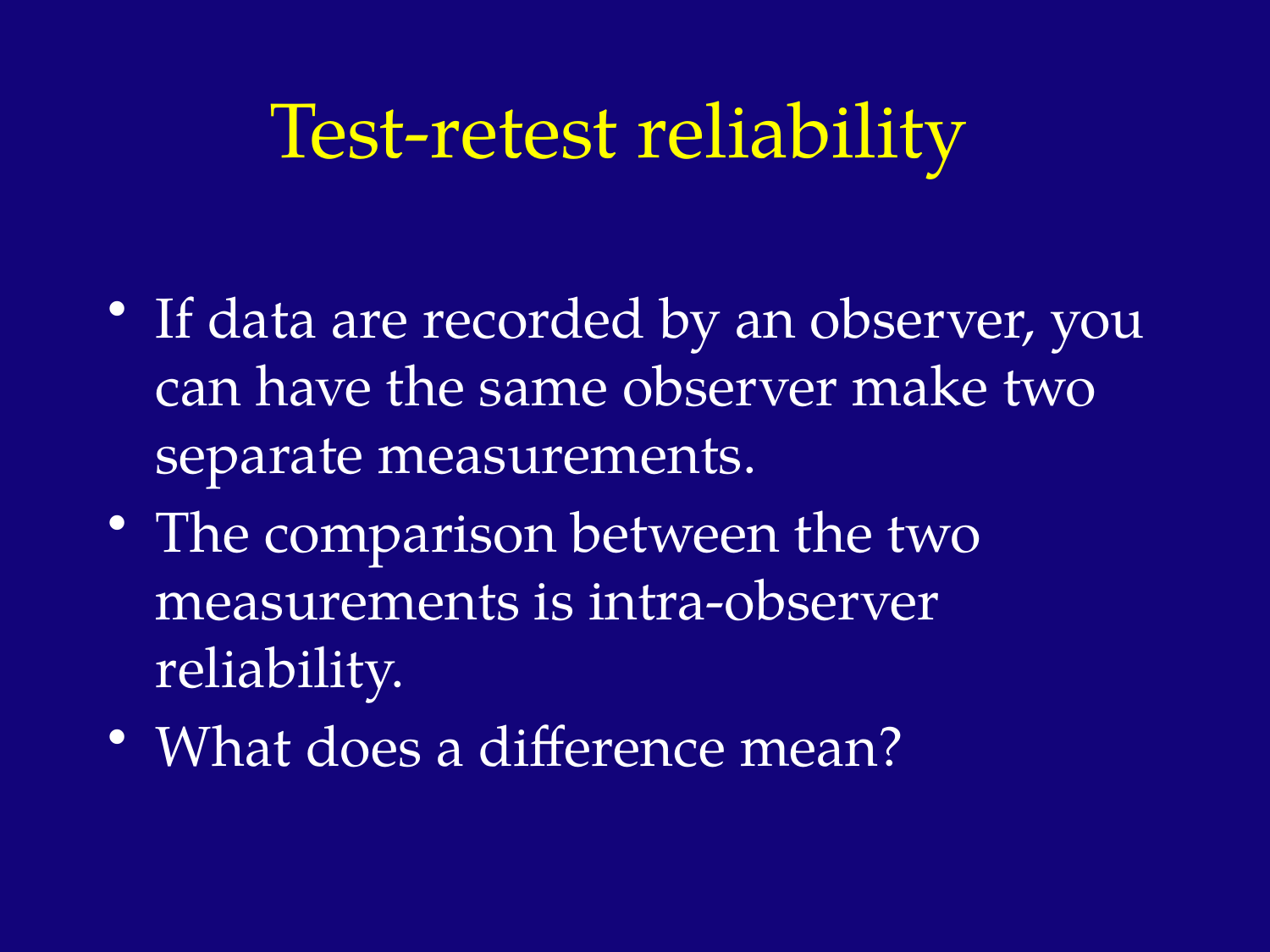

# Test-retest reliability
If data are recorded by an observer, you can have the same observer make two separate measurements.
The comparison between the two measurements is intra-observer reliability.
What does a difference mean?